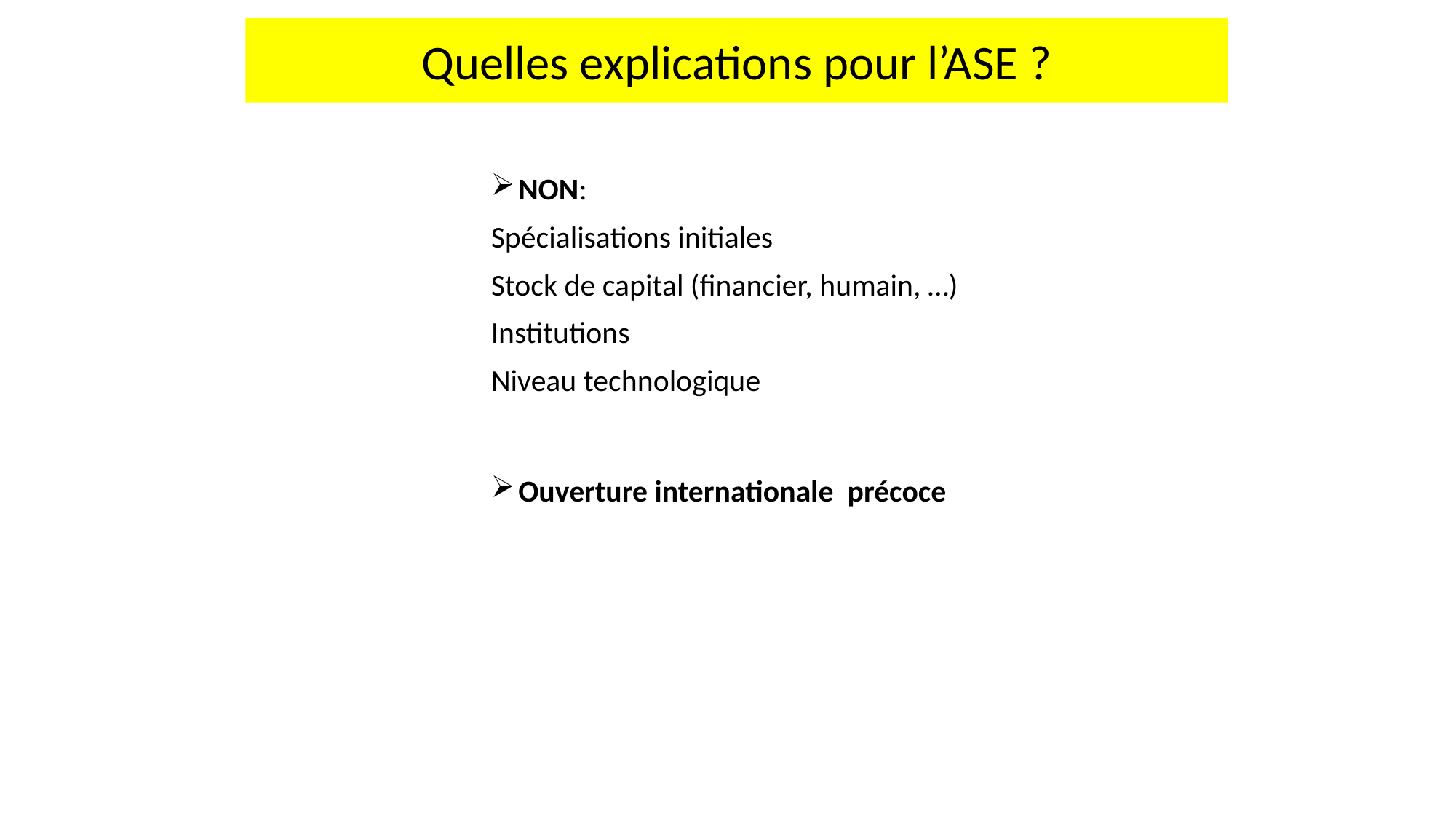

Quelles explications pour l’ASE ?
NON:
Spécialisations initiales
Stock de capital (financier, humain, …)
Institutions
Niveau technologique

Ouverture internationale  précoce